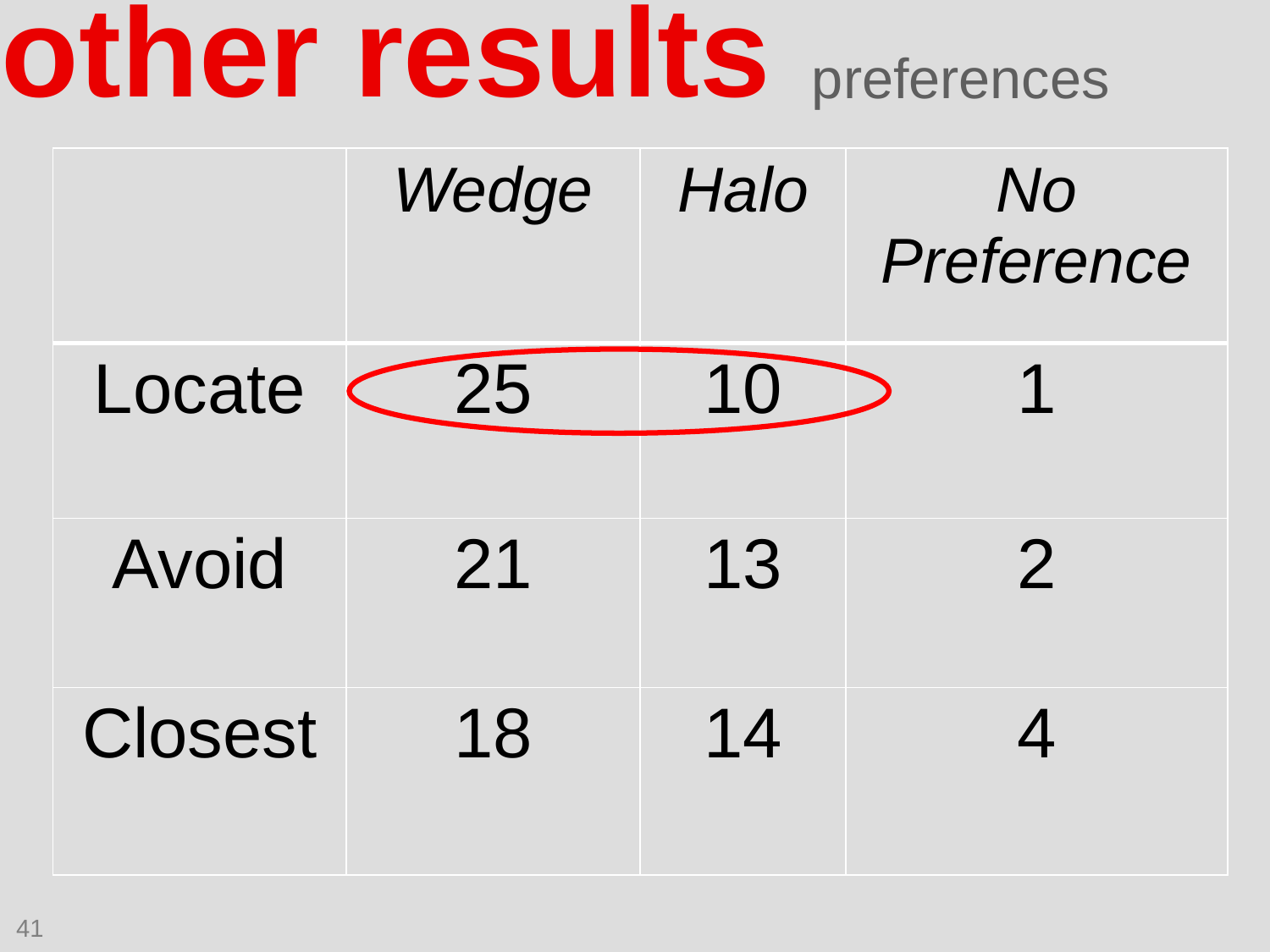

other results
preferences
|  | Wedge | Halo | No Preference |
| --- | --- | --- | --- |
| Locate | 25 | 10 | 1 |
| Avoid | 21 | 13 | 2 |
| Closest | 18 | 14 | 4 |

41